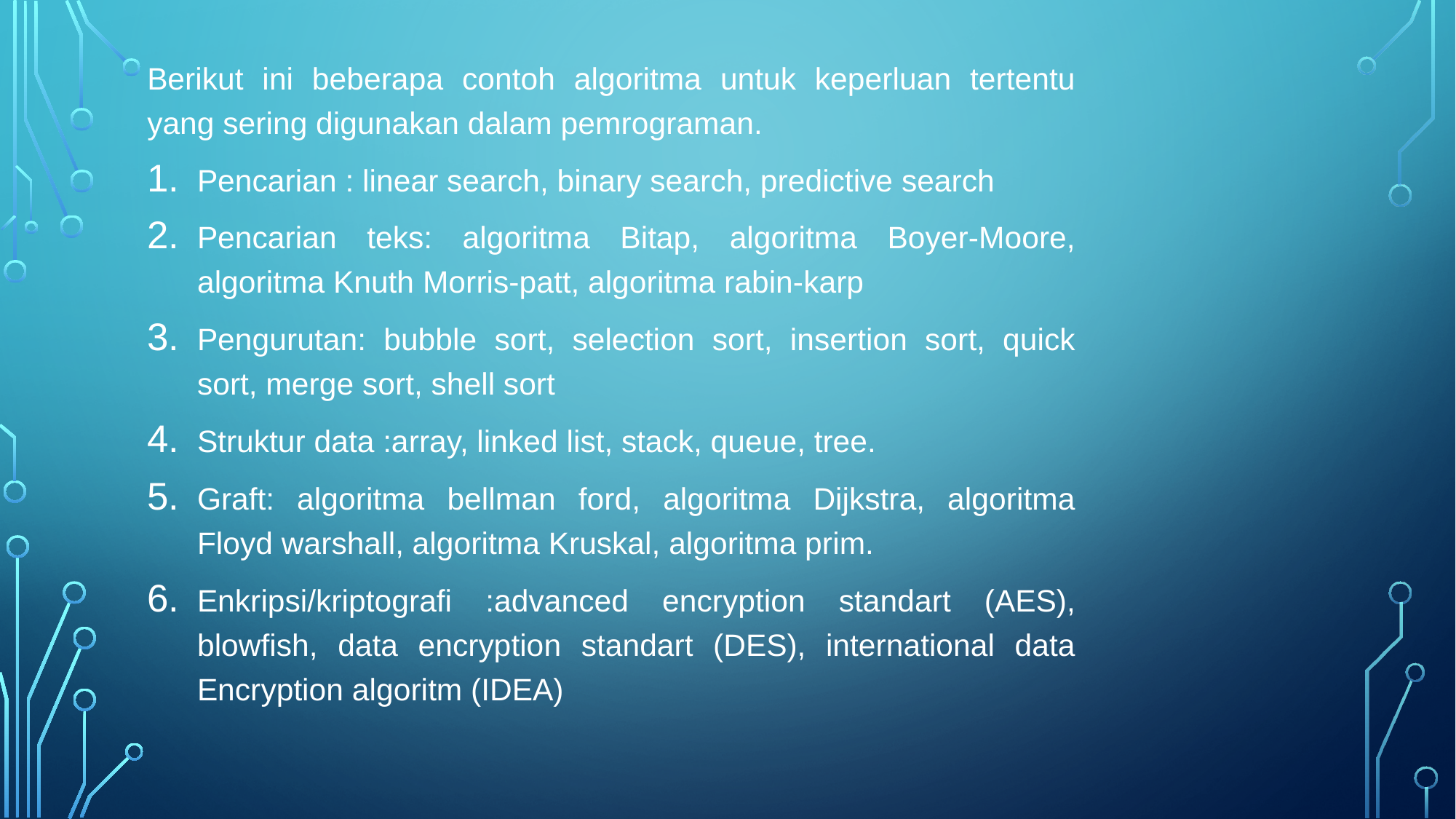

Berikut ini beberapa contoh algoritma untuk keperluan tertentu yang sering digunakan dalam pemrograman.
Pencarian : linear search, binary search, predictive search
Pencarian teks: algoritma Bitap, algoritma Boyer-Moore, algoritma Knuth Morris-patt, algoritma rabin-karp
Pengurutan: bubble sort, selection sort, insertion sort, quick sort, merge sort, shell sort
Struktur data :array, linked list, stack, queue, tree.
Graft: algoritma bellman ford, algoritma Dijkstra, algoritma Floyd warshall, algoritma Kruskal, algoritma prim.
Enkripsi/kriptografi :advanced encryption standart (AES), blowfish, data encryption standart (DES), international data Encryption algoritm (IDEA)